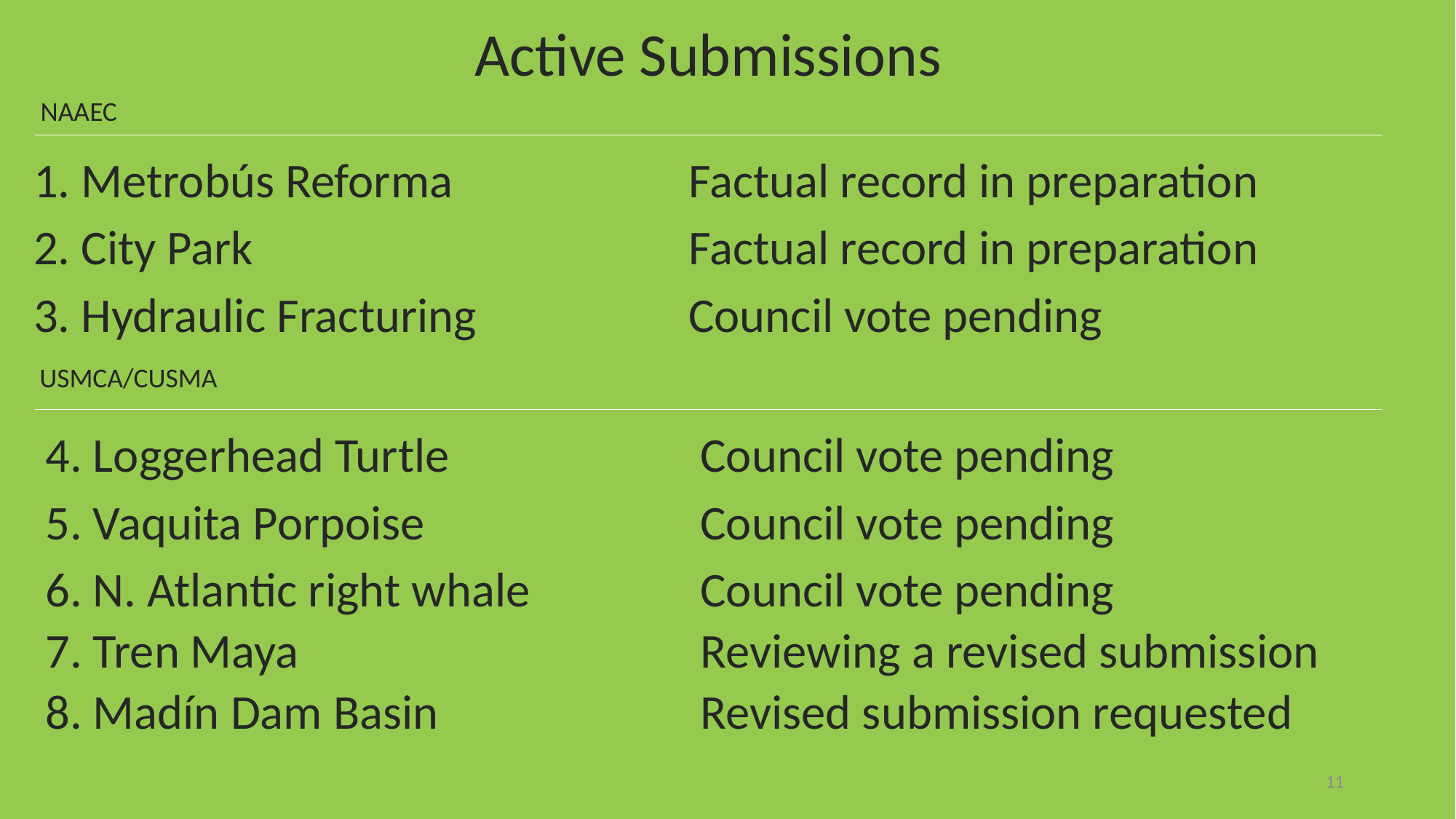

Active Submissions
NAAEC

1. Metrobús Reforma			Factual record in preparation
2. City Park 				Factual record in preparation
3. Hydraulic Fracturing		Council vote pending

USMCA/CUSMA
4. Loggerhead Turtle			Council vote pending
5. Vaquita Porpoise			Council vote pending
6. N. Atlantic right whale		Council vote pending
7. Tren Maya				Reviewing a revised submission
8. Madín Dam Basin			Revised submission requested

11